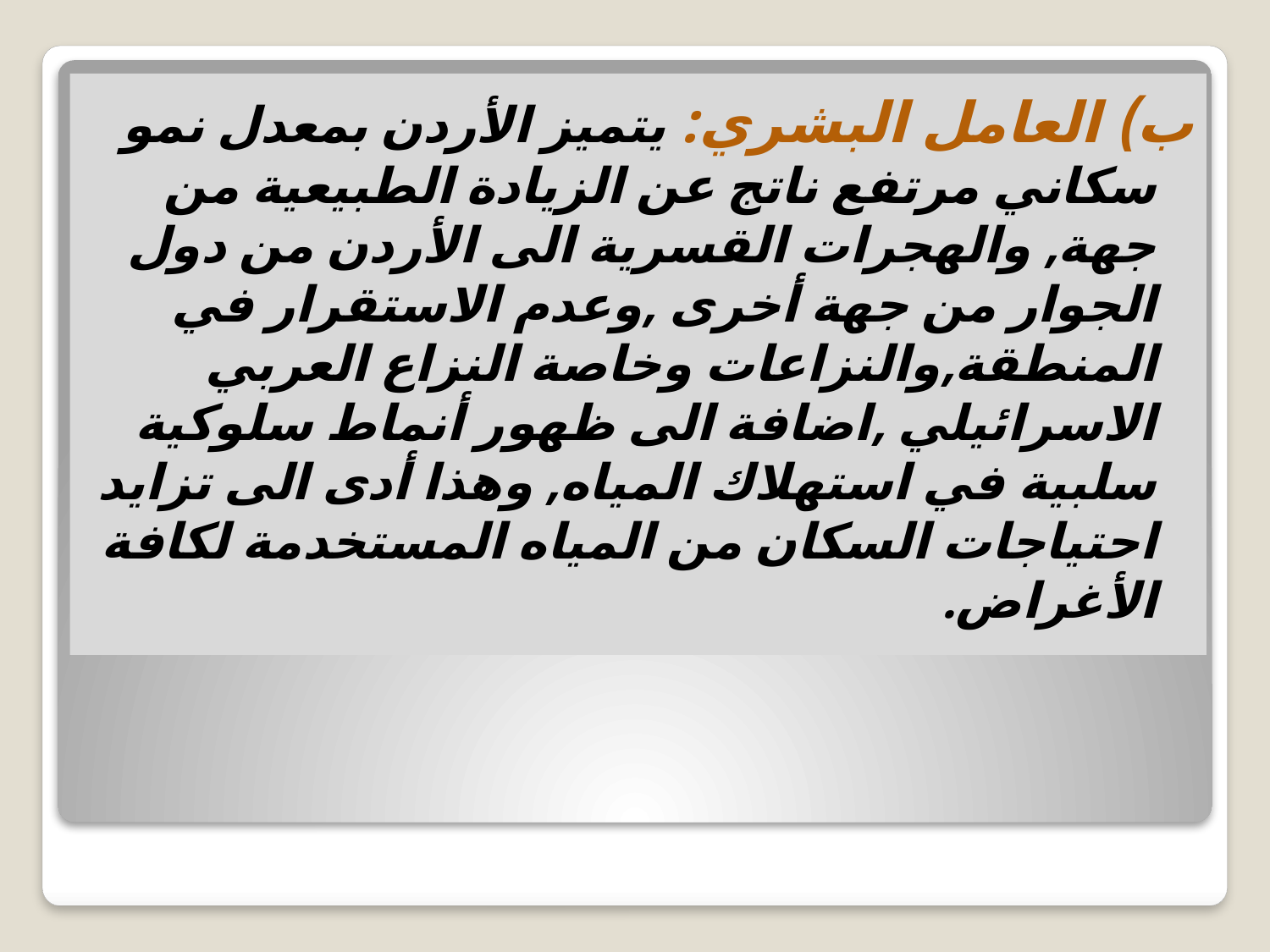

ب) العامل البشري: يتميز الأردن بمعدل نمو سكاني مرتفع ناتج عن الزيادة الطبيعية من جهة, والهجرات القسرية الى الأردن من دول الجوار من جهة أخرى ,وعدم الاستقرار في المنطقة,والنزاعات وخاصة النزاع العربي الاسرائيلي ,اضافة الى ظهور أنماط سلوكية سلبية في استهلاك المياه, وهذا أدى الى تزايد احتياجات السكان من المياه المستخدمة لكافة الأغراض.